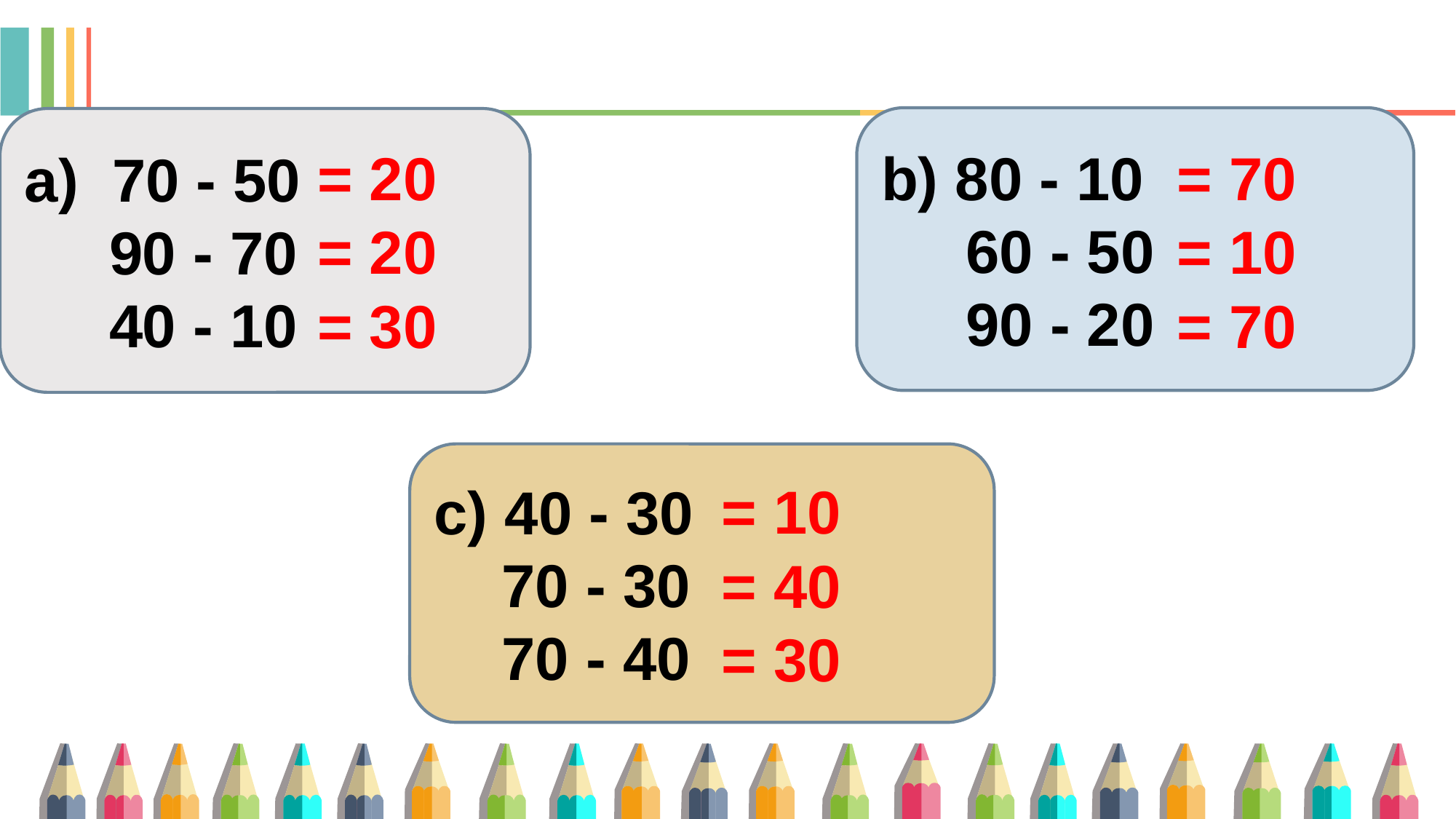

b) 80 - 10
     60 - 50
     90 - 20
a)  70 - 50
     90 - 70
     40 - 10
= 20
= 70
= 20
= 10
= 30
= 70
c) 40 - 30
    70 - 30
    70 - 40
= 10
= 40
= 30